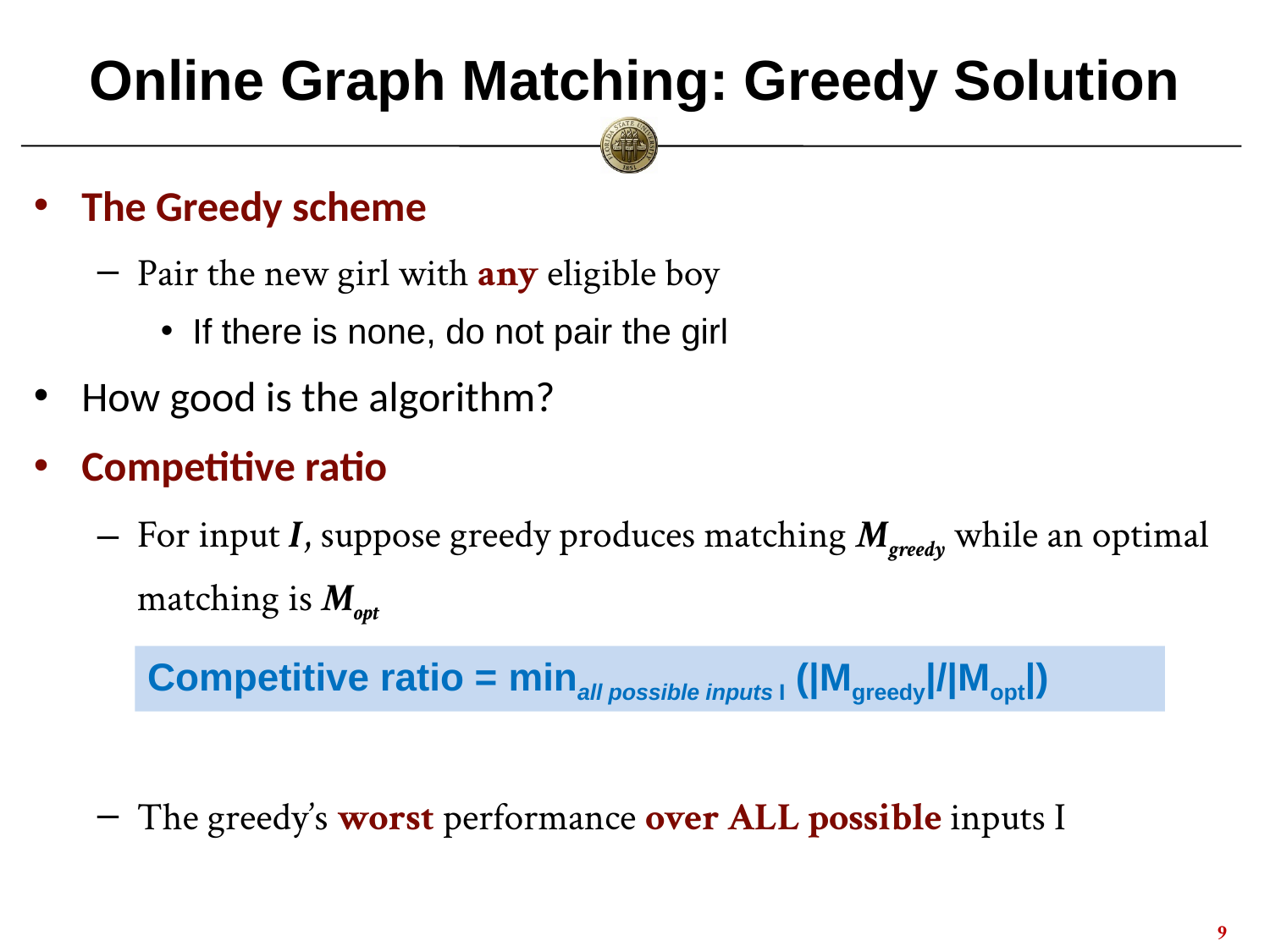

# Online Graph Matching: Greedy Solution
The Greedy scheme
Pair the new girl with any eligible boy
If there is none, do not pair the girl
How good is the algorithm?
Competitive ratio
For input I, suppose greedy produces matching Mgreedy while an optimal
matching is Mopt

The greedy’s worst performance over ALL possible inputs I

Competitive ratio = minall possible inputs I (|Mgreedy|/|Mopt|)
9